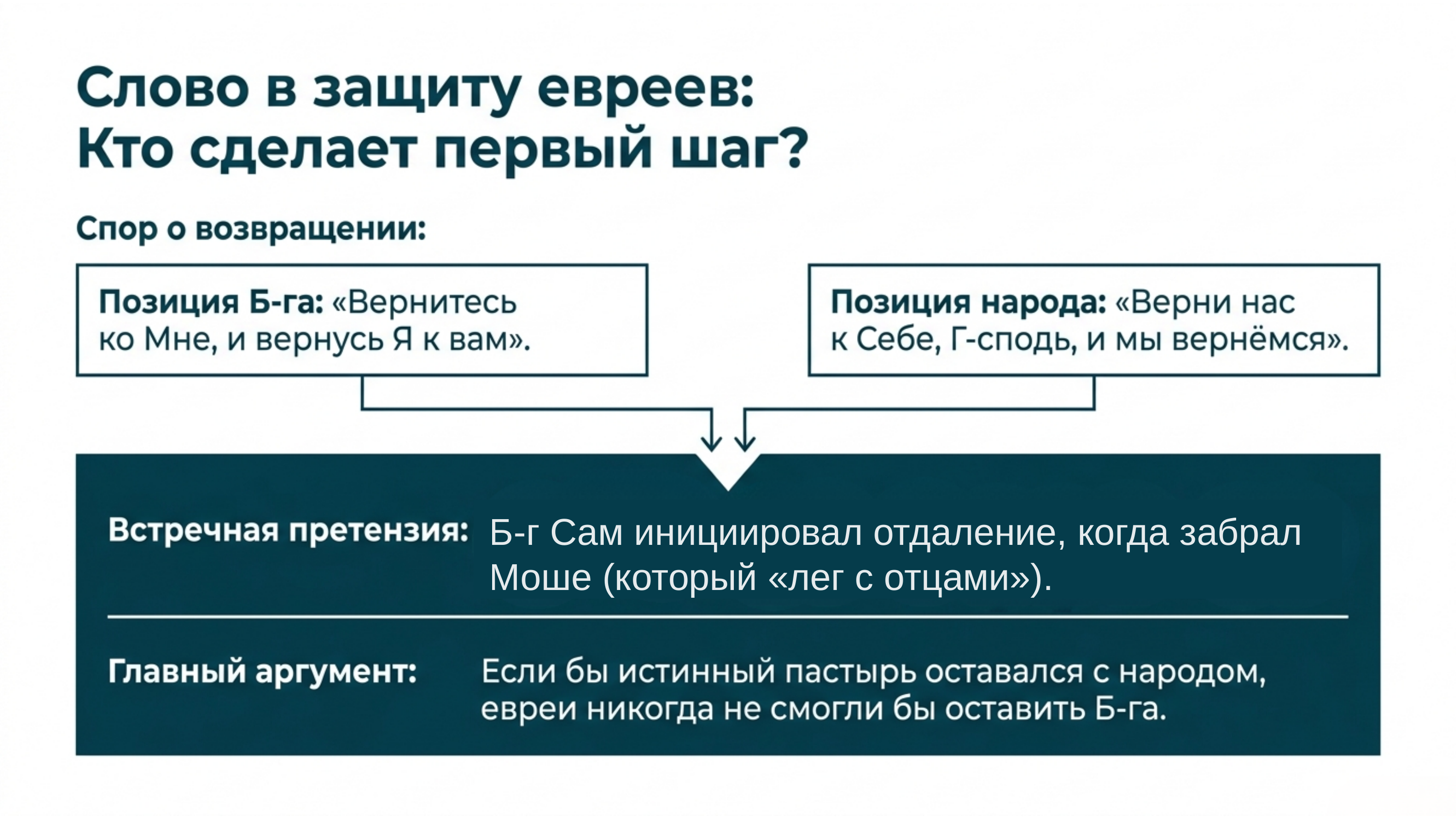

Б-г Сам инициировал отдаление, когда забрал Моше (который «лег с отцами»).